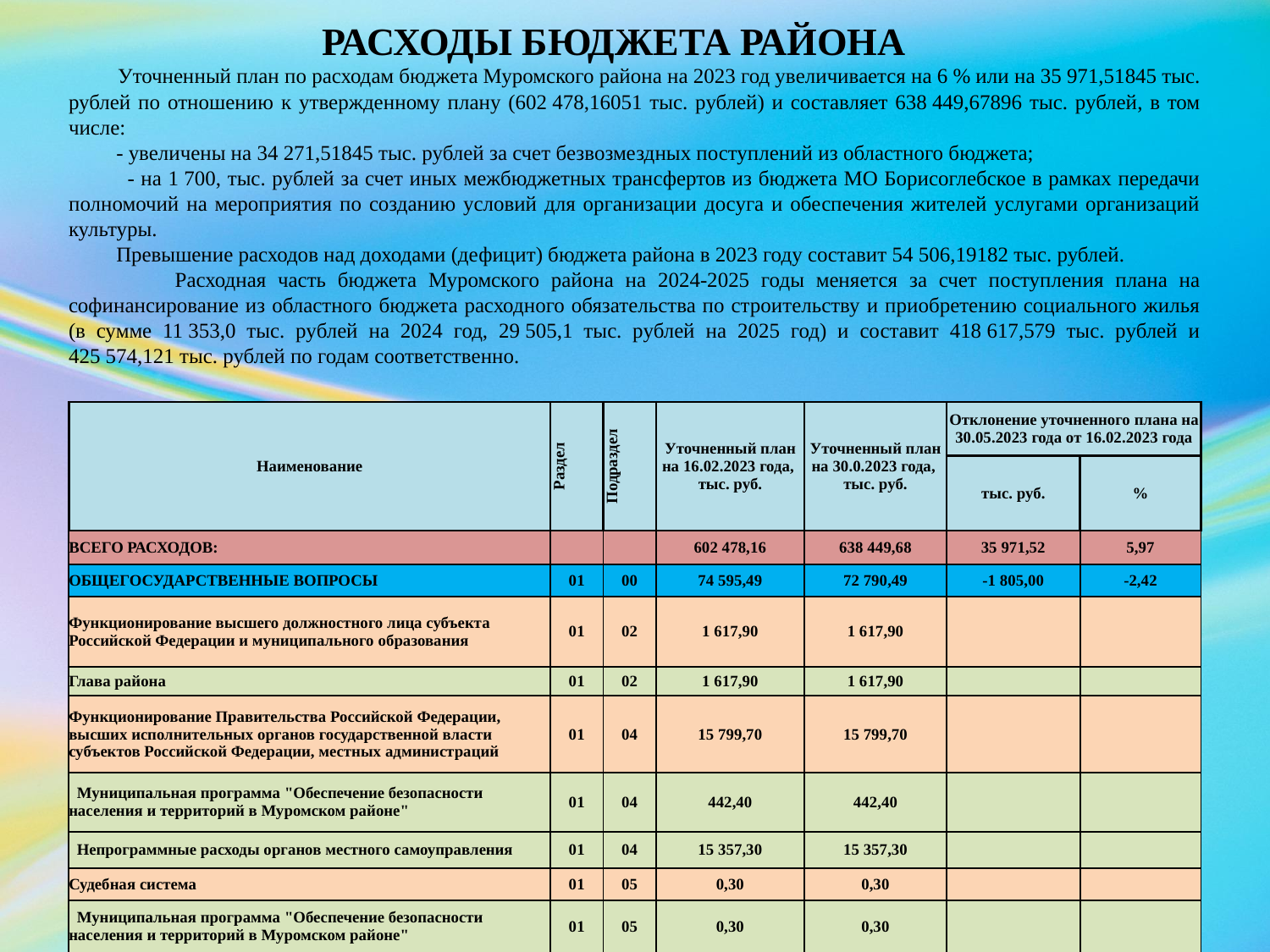

РАСХОДЫ БЮДЖЕТА РАЙОНА
        Уточненный план по расходам бюджета Муромского района на 2023 год увеличивается на 6 % или на 35 971,51845 тыс. рублей по отношению к утвержденному плану (602 478,16051 тыс. рублей) и составляет 638 449,67896 тыс. рублей, в том числе:
         - увеличены на 34 271,51845 тыс. рублей за счет безвозмездных поступлений из областного бюджета;
         - на 1 700, тыс. рублей за счет иных межбюджетных трансфертов из бюджета МО Борисоглебское в рамках передачи полномочий на мероприятия по созданию условий для организации досуга и обеспечения жителей услугами организаций культуры.
         Превышение расходов над доходами (дефицит) бюджета района в 2023 году составит 54 506,19182 тыс. рублей.
         Расходная часть бюджета Муромского района на 2024-2025 годы меняется за счет поступления плана на софинансирование из областного бюджета расходного обязательства по строительству и приобретению социального жилья (в сумме 11 353,0 тыс. рублей на 2024 год, 29 505,1 тыс. рублей на 2025 год) и составит 418 617,579 тыс. рублей и 425 574,121 тыс. рублей по годам соответственно.
| Наименование | Раздел | Подраздел | Уточненный план на 16.02.2023 года, тыс. руб. | Уточненный план на 30.0.2023 года, тыс. руб. | Отклонение уточненного плана на 30.05.2023 года от 16.02.2023 года |  |
| --- | --- | --- | --- | --- | --- | --- |
|  |  |  |  |  | тыс. руб. | % |
| ВСЕГО РАСХОДОВ: |  |  | 602 478,16 | 638 449,68 | 35 971,52 | 5,97 |
| ОБЩЕГОСУДАРСТВЕННЫЕ ВОПРОСЫ | 01 | 00 | 74 595,49 | 72 790,49 | -1 805,00 | -2,42 |
| Функционирование высшего должностного лица субъекта Российской Федерации и муниципального образования | 01 | 02 | 1 617,90 | 1 617,90 |  |  |
| Глава района | 01 | 02 | 1 617,90 | 1 617,90 |  |  |
| Функционирование Правительства Российской Федерации, высших исполнительных органов государственной власти субъектов Российской Федерации, местных администраций | 01 | 04 | 15 799,70 | 15 799,70 |  |  |
| Муниципальная программа "Обеспечение безопасности населения и территорий в Муромском районе" | 01 | 04 | 442,40 | 442,40 |  |  |
| Непрограммные расходы органов местного самоуправления | 01 | 04 | 15 357,30 | 15 357,30 |  |  |
| Судебная система | 01 | 05 | 0,30 | 0,30 |  |  |
| Муниципальная программа "Обеспечение безопасности населения и территорий в Муромском районе" | 01 | 05 | 0,30 | 0,30 |  |  |